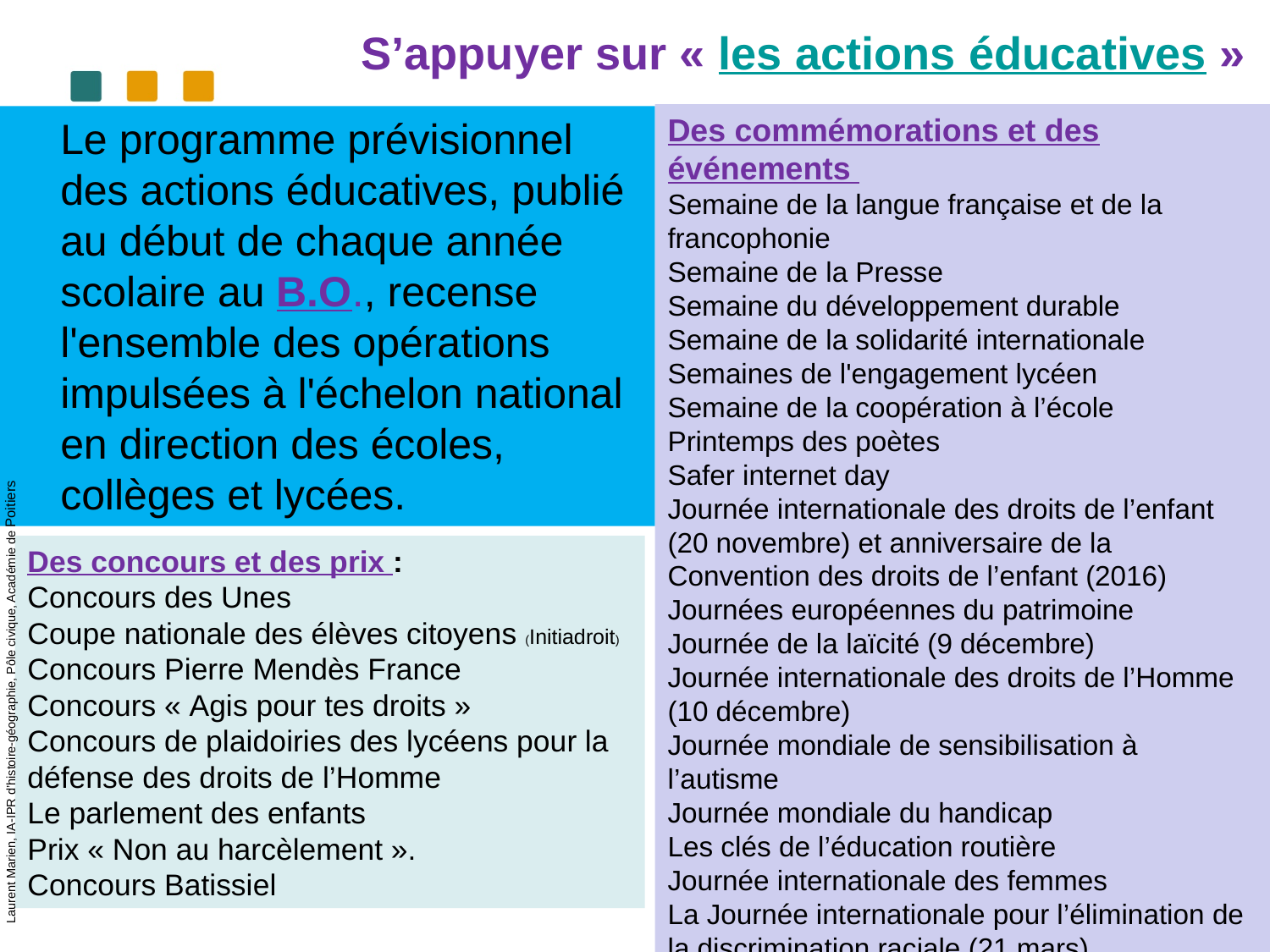

# S’appuyer sur « les actions éducatives »
Des commémorations et des événements
Semaine de la langue française et de la francophonie
Semaine de la Presse
Semaine du développement durable
Semaine de la solidarité internationale
Semaines de l'engagement lycéen
Semaine de la coopération à l’école
Printemps des poètes
Safer internet day
Journée internationale des droits de l’enfant (20 novembre) et anniversaire de la Convention des droits de l’enfant (2016)
Journées européennes du patrimoine
Journée de la laïcité (9 décembre)
Journée internationale des droits de l’Homme (10 décembre)
Journée mondiale de sensibilisation à l’autisme
Journée mondiale du handicap
Les clés de l’éducation routière
Journée internationale des femmes
La Journée internationale pour l’élimination de la discrimination raciale (21 mars) …
	Le programme prévisionnel des actions éducatives, publié au début de chaque année scolaire au B.O., recense l'ensemble des opérations impulsées à l'échelon national en direction des écoles, collèges et lycées.
Des concours et des prix :
Concours des Unes
Coupe nationale des élèves citoyens (Initiadroit)
Concours Pierre Mendès France
Concours « Agis pour tes droits »
Concours de plaidoiries des lycéens pour la défense des droits de l’Homme
Le parlement des enfants
Prix « Non au harcèlement ».
Concours Batissiel
Laurent Marien, IA-IPR d’histoire-géographie, Pôle civique, Académie de Poitiers